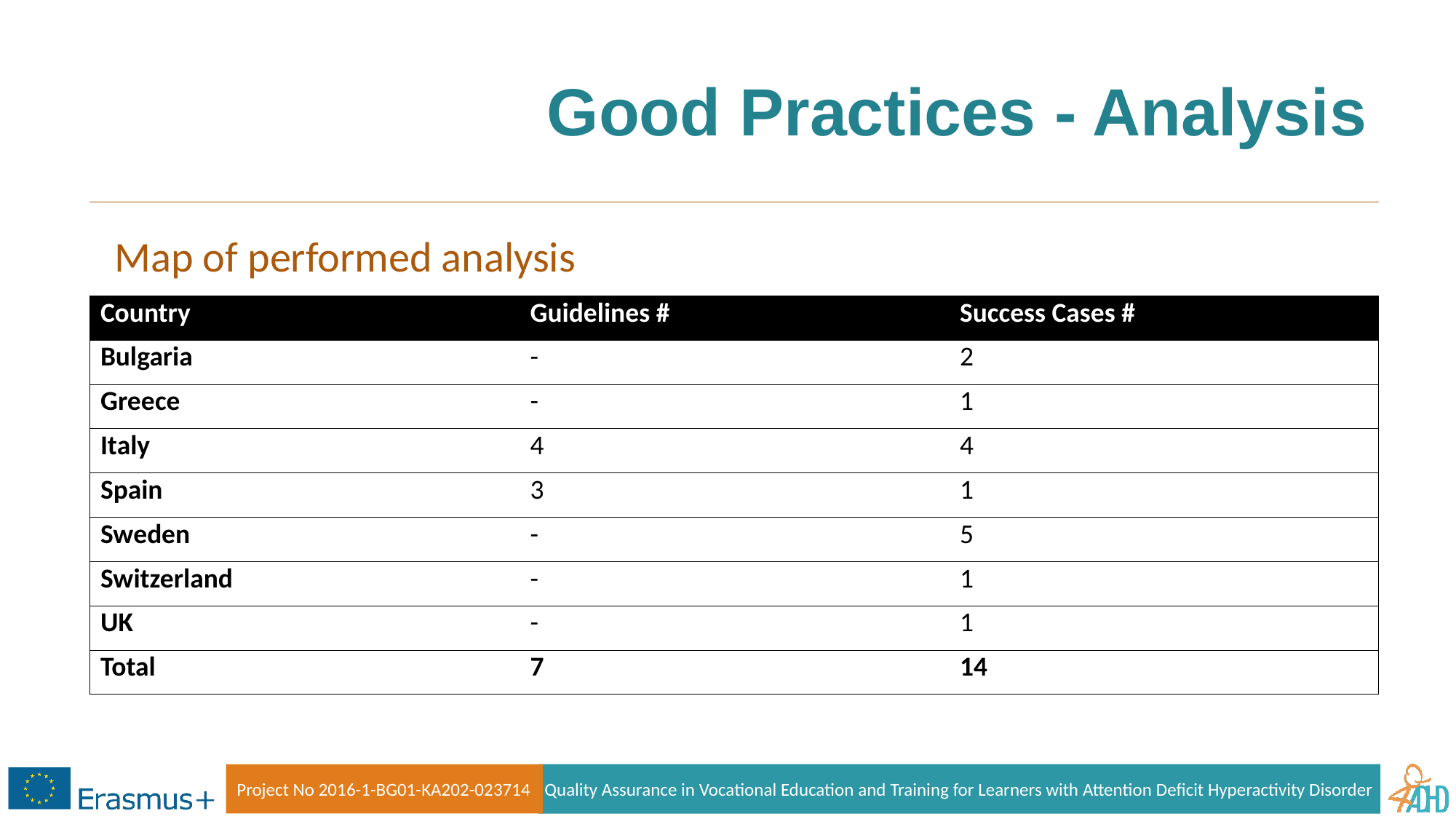

# Good Practices - Analysis
Map of performed analysis
| Country | Guidelines # | Success Cases # |
| --- | --- | --- |
| Bulgaria | - | 2 |
| Greece | - | 1 |
| Italy | 4 | 4 |
| Spain | 3 | 1 |
| Sweden | - | 5 |
| Switzerland | - | 1 |
| UK | - | 1 |
| Total | 7 | 14 |